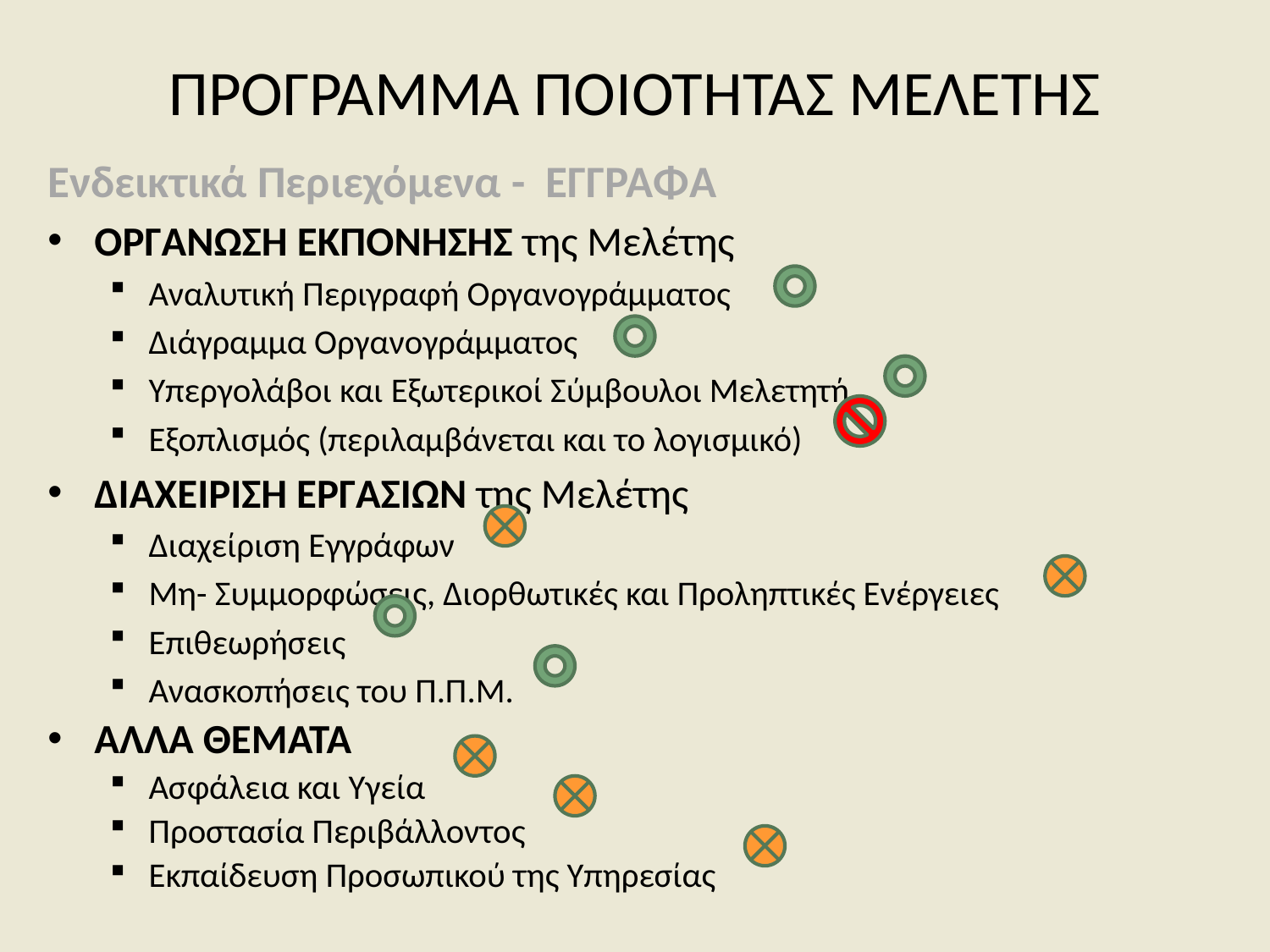

# ΠΡΟΓΡΑΜΜΑ ΠΟΙΟΤΗΤΑΣ ΜΕΛΕΤΗΣ
Ενδεικτικά Περιεχόμενα -  ΕΓΓΡΑΦΑ
ΟΡΓΑΝΩΣΗ ΕΚΠΟΝΗΣΗΣ της Μελέτης
Αναλυτική Περιγραφή Οργανογράμματος
Διάγραμμα Οργανογράμματος
Υπεργολάβοι και Εξωτερικοί Σύμβουλοι Μελετητή
Εξοπλισμός (περιλαμβάνεται και το λογισμικό)
ΔΙΑΧΕΙΡΙΣΗ ΕΡΓΑΣΙΩΝ της Μελέτης
Διαχείριση Εγγράφων
Μη- Συμμορφώσεις, Διορθωτικές και Προληπτικές Ενέργειες
Επιθεωρήσεις
Ανασκοπήσεις του Π.Π.Μ.
ΑΛΛΑ ΘΕΜΑΤΑ
Ασφάλεια και Υγεία
Προστασία Περιβάλλοντος
Εκπαίδευση Προσωπικού της Υπηρεσίας